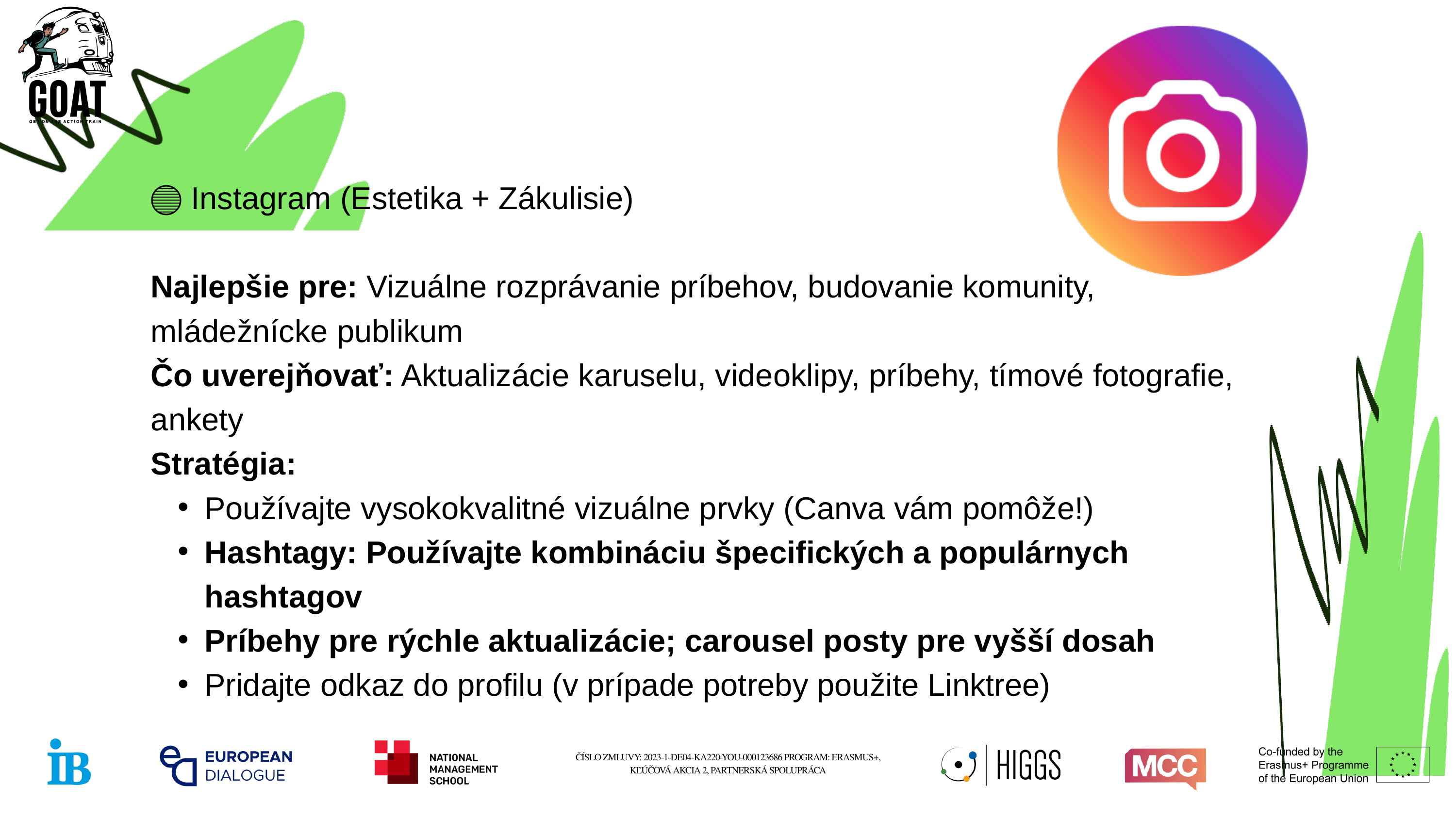

🔵 Instagram (Estetika + Zákulisie)

Najlepšie pre: Vizuálne rozprávanie príbehov, budovanie komunity, mládežnícke publikum
Čo uverejňovať: Aktualizácie karuselu, videoklipy, príbehy, tímové fotografie, ankety
Stratégia:
Používajte vysokokvalitné vizuálne prvky (Canva vám pomôže!)
Hashtagy: Používajte kombináciu špecifických a populárnych hashtagov
Príbehy pre rýchle aktualizácie; carousel posty pre vyšší dosah
Pridajte odkaz do profilu (v prípade potreby použite Linktree)

ČÍSLO ZMLUVY: 2023-1-DE04-KA220-YOU-000123686 PROGRAM: ERASMUS+, KĽÚČOVÁ AKCIA 2, PARTNERSKÁ SPOLUPRÁCA